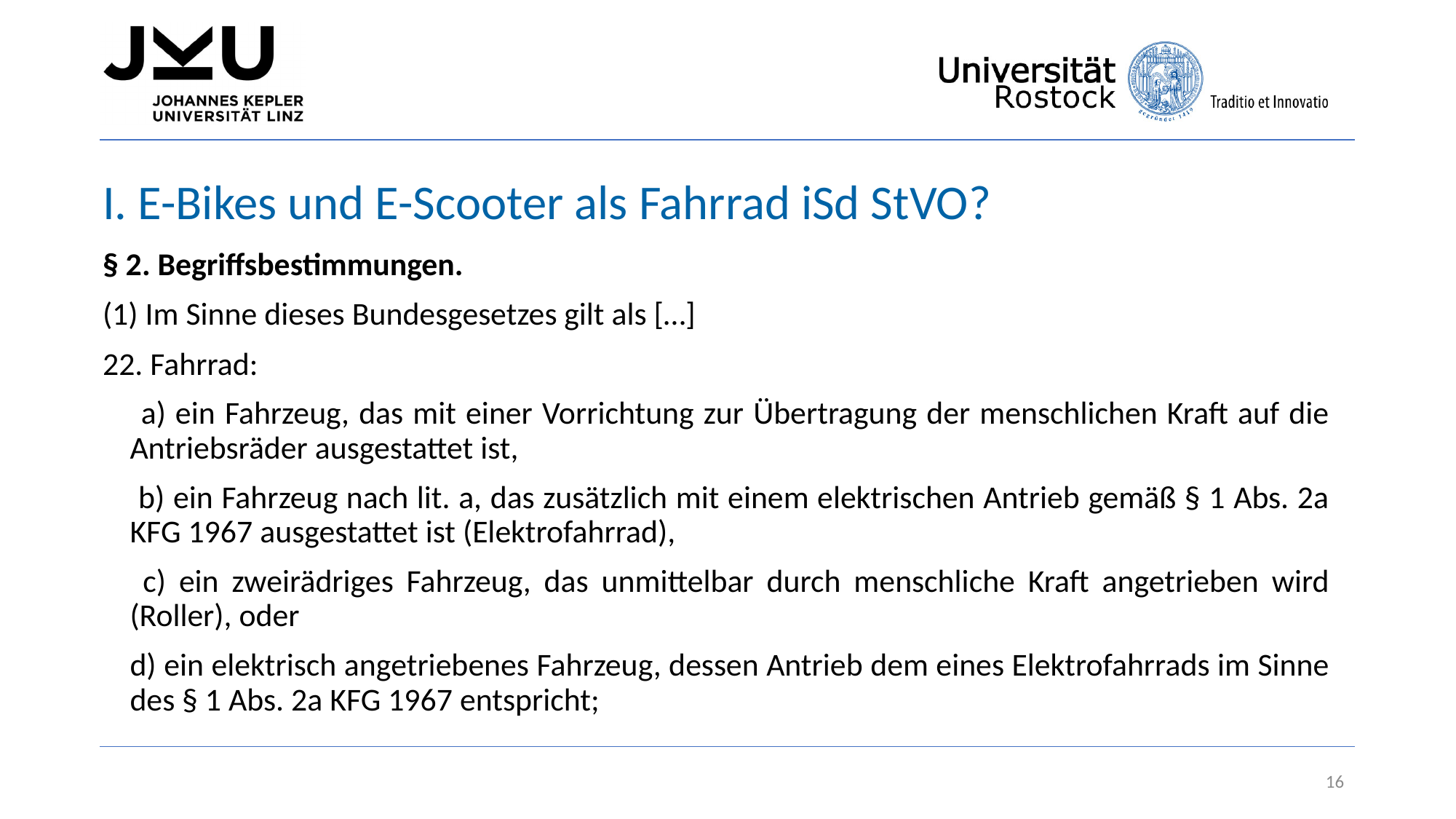

I. E-Bikes und E-Scooter als Fahrrad iSd StVO?
§ 2. Begriffsbestimmungen.
(1) Im Sinne dieses Bundesgesetzes gilt als […]
22. Fahrrad:
    a) ein Fahrzeug, das mit einer Vorrichtung zur Übertragung der menschlichen Kraft auf die Antriebsräder ausgestattet ist,
	 b) ein Fahrzeug nach lit. a, das zusätzlich mit einem elektrischen Antrieb gemäß § 1 Abs. 2a KFG 1967 ausgestattet ist (Elektrofahrrad),
	 c) ein zweirädriges Fahrzeug, das unmittelbar durch menschliche Kraft angetrieben wird (Roller), oder
	d) ein elektrisch angetriebenes Fahrzeug, dessen Antrieb dem eines Elektrofahrrads im Sinne des § 1 Abs. 2a KFG 1967 entspricht;

16